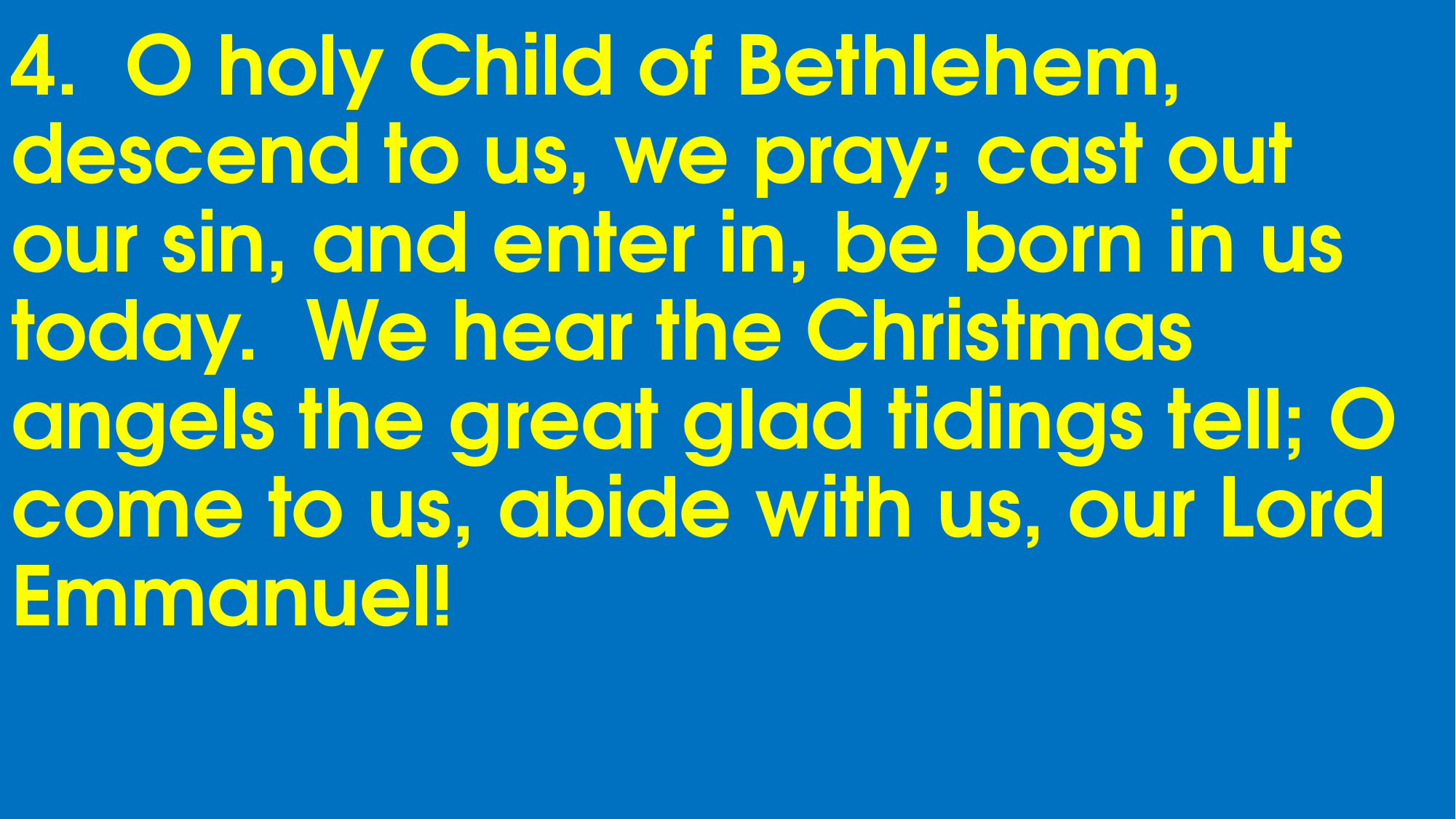

4.  O holy Child of Bethlehem, descend to us, we pray; cast out our sin, and enter in, be born in us today.  We hear the Christmas angels the great glad tidings tell; O come to us, abide with us, our Lord Emmanuel!